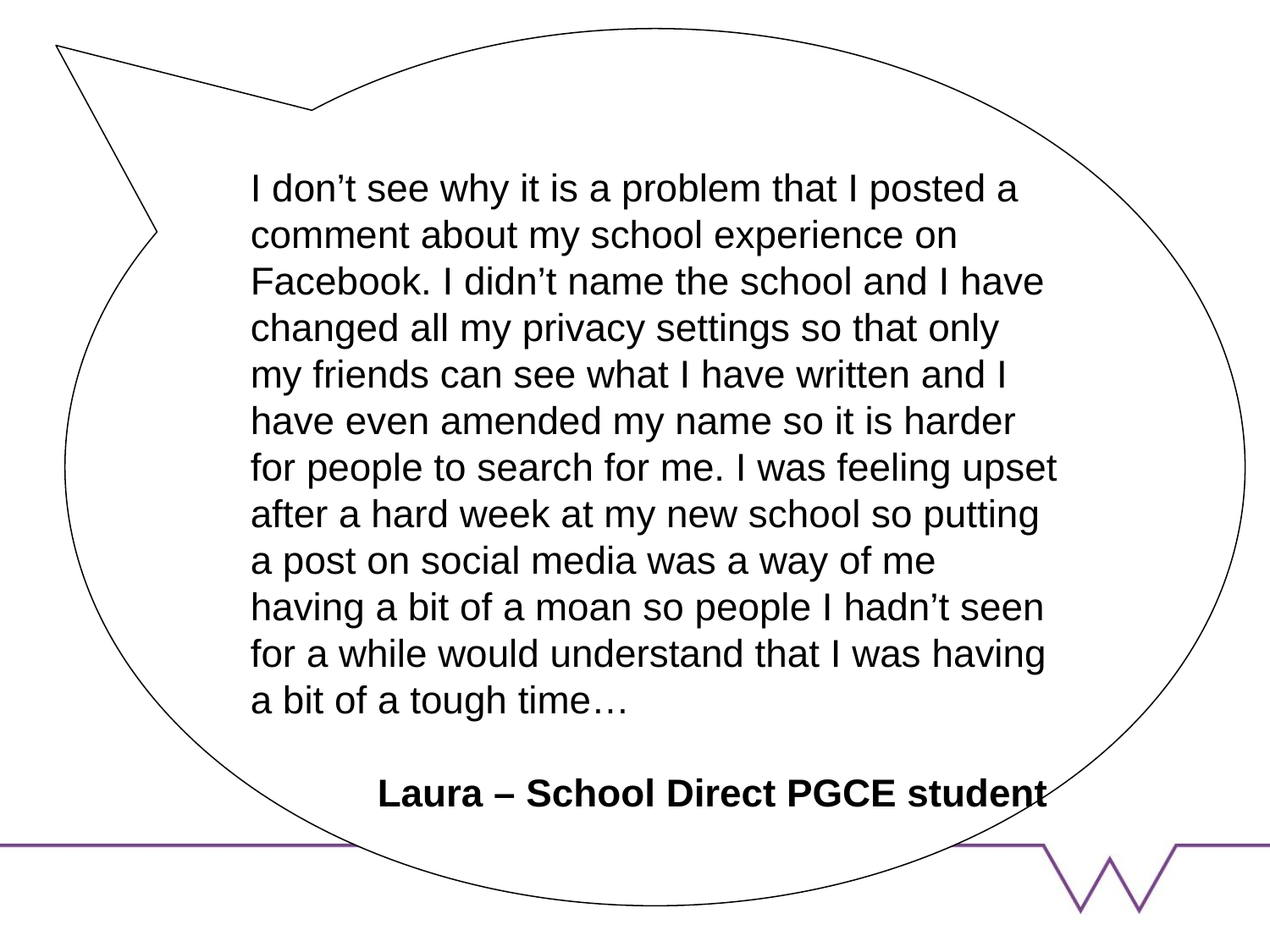

I don’t see why it is a problem that I posted a comment about my school experience on Facebook. I didn’t name the school and I have changed all my privacy settings so that only my friends can see what I have written and I have even amended my name so it is harder for people to search for me. I was feeling upset after a hard week at my new school so putting a post on social media was a way of me having a bit of a moan so people I hadn’t seen for a while would understand that I was having a bit of a tough time…

	Laura – School Direct PGCE student